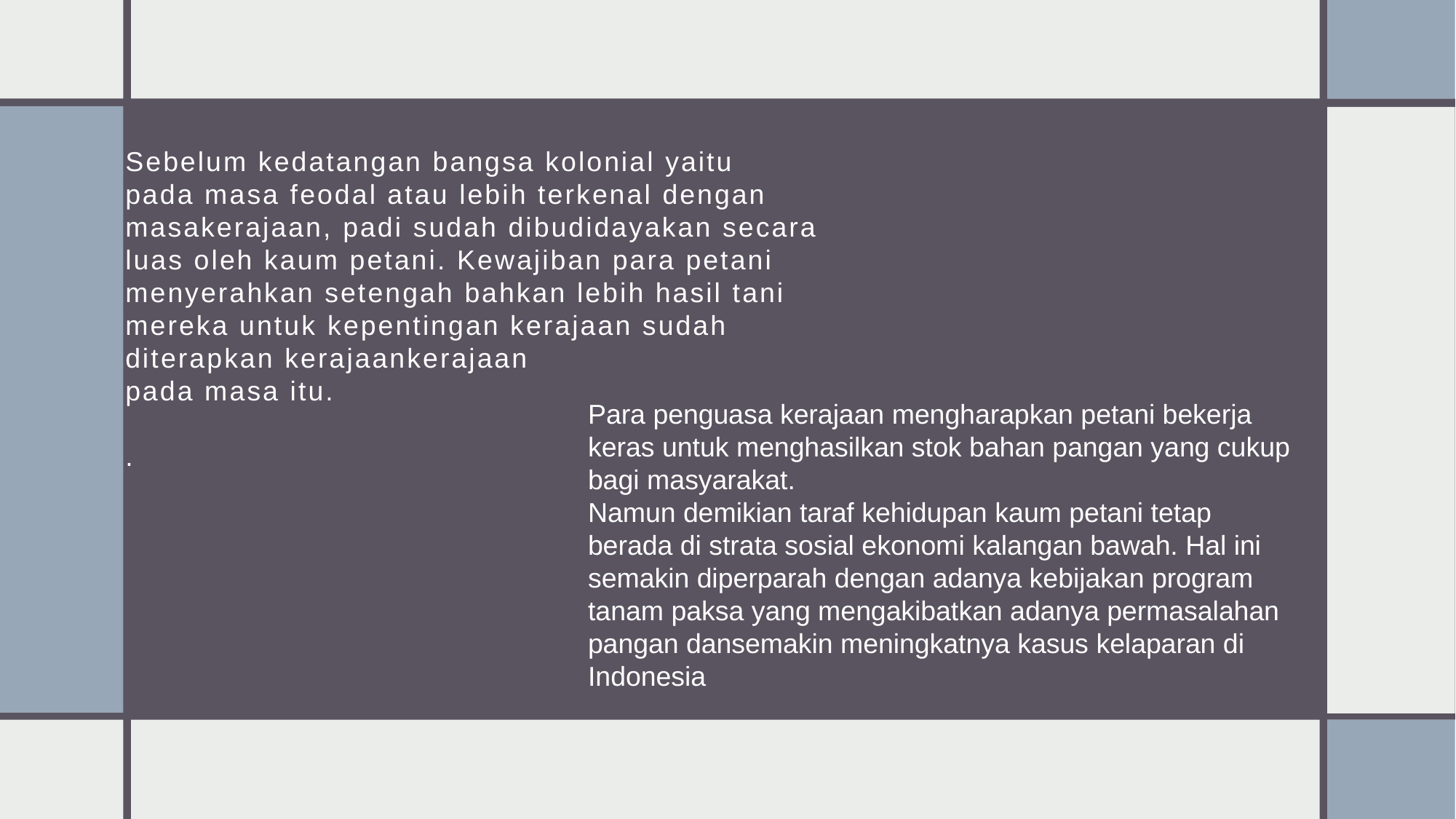

# Sebelum kedatangan bangsa kolonial yaitu pada masa feodal atau lebih terkenal dengan masakerajaan, padi sudah dibudidayakan secara luas oleh kaum petani. Kewajiban para petani menyerahkan setengah bahkan lebih hasil tani mereka untuk kepentingan kerajaan sudah diterapkan kerajaankerajaan pada masa itu. .
Para penguasa kerajaan mengharapkan petani bekerja keras untuk menghasilkan stok bahan pangan yang cukup bagi masyarakat.
Namun demikian taraf kehidupan kaum petani tetap berada di strata sosial ekonomi kalangan bawah. Hal ini semakin diperparah dengan adanya kebijakan program tanam paksa yang mengakibatkan adanya permasalahan pangan dansemakin meningkatnya kasus kelaparan di Indonesia